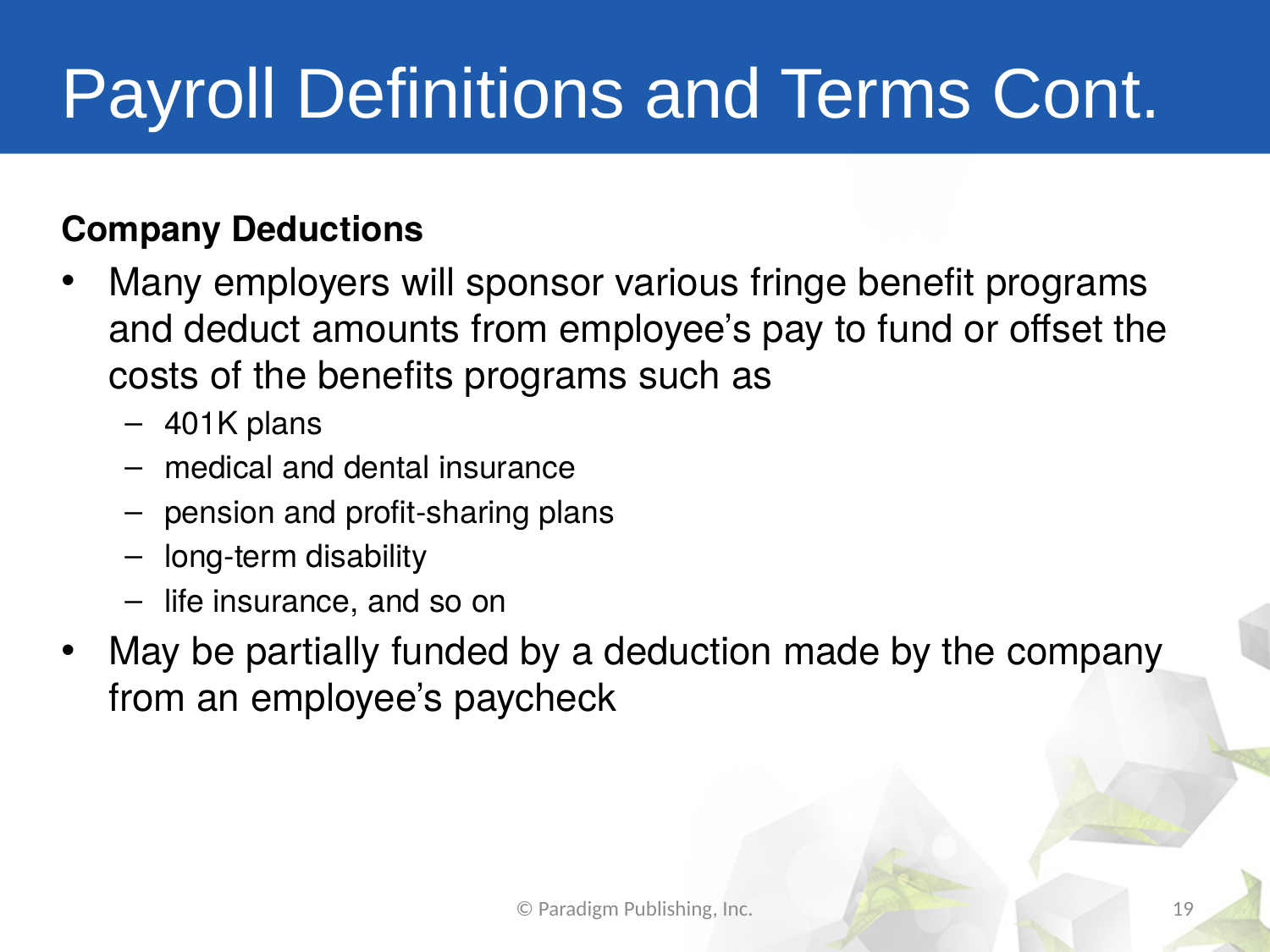

# Payroll Definitions and Terms Cont.
Company Deductions
Many employers will sponsor various fringe benefit programs and deduct amounts from employee’s pay to fund or offset the costs of the benefits programs such as
401K plans
medical and dental insurance
pension and profit-sharing plans
long-term disability
life insurance, and so on
May be partially funded by a deduction made by the company from an employee’s paycheck
© Paradigm Publishing, Inc.
19